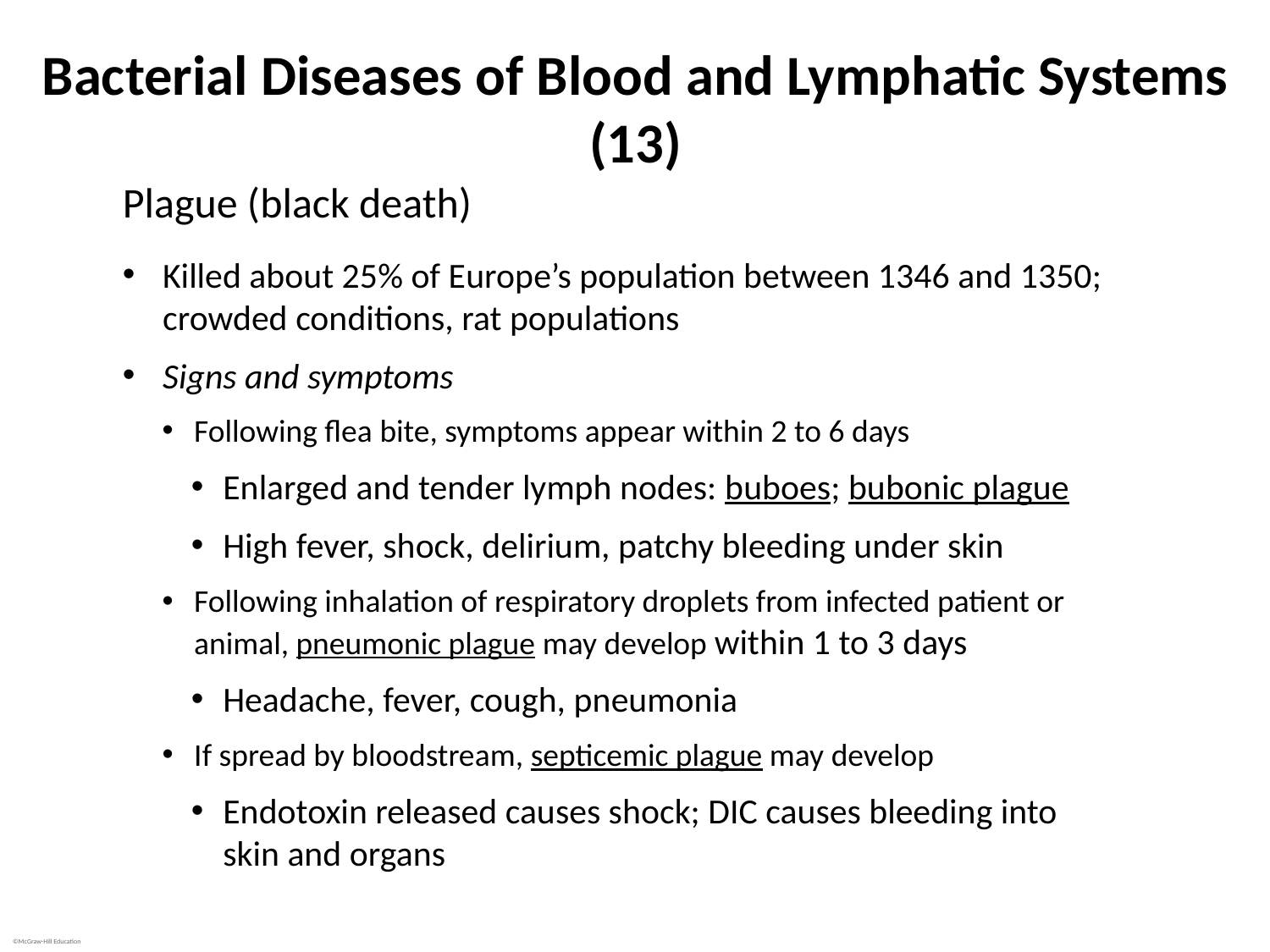

# Bacterial Diseases of Blood and Lymphatic Systems (13)
Plague (black death)
Killed about 25% of Europe’s population between 1346 and 1350; crowded conditions, rat populations
Signs and symptoms
Following flea bite, symptoms appear within 2 to 6 days
Enlarged and tender lymph nodes: buboes; bubonic plague
High fever, shock, delirium, patchy bleeding under skin
Following inhalation of respiratory droplets from infected patient or animal, pneumonic plague may develop within 1 to 3 days
Headache, fever, cough, pneumonia
If spread by bloodstream, septicemic plague may develop
Endotoxin released causes shock; DIC causes bleeding into skin and organs